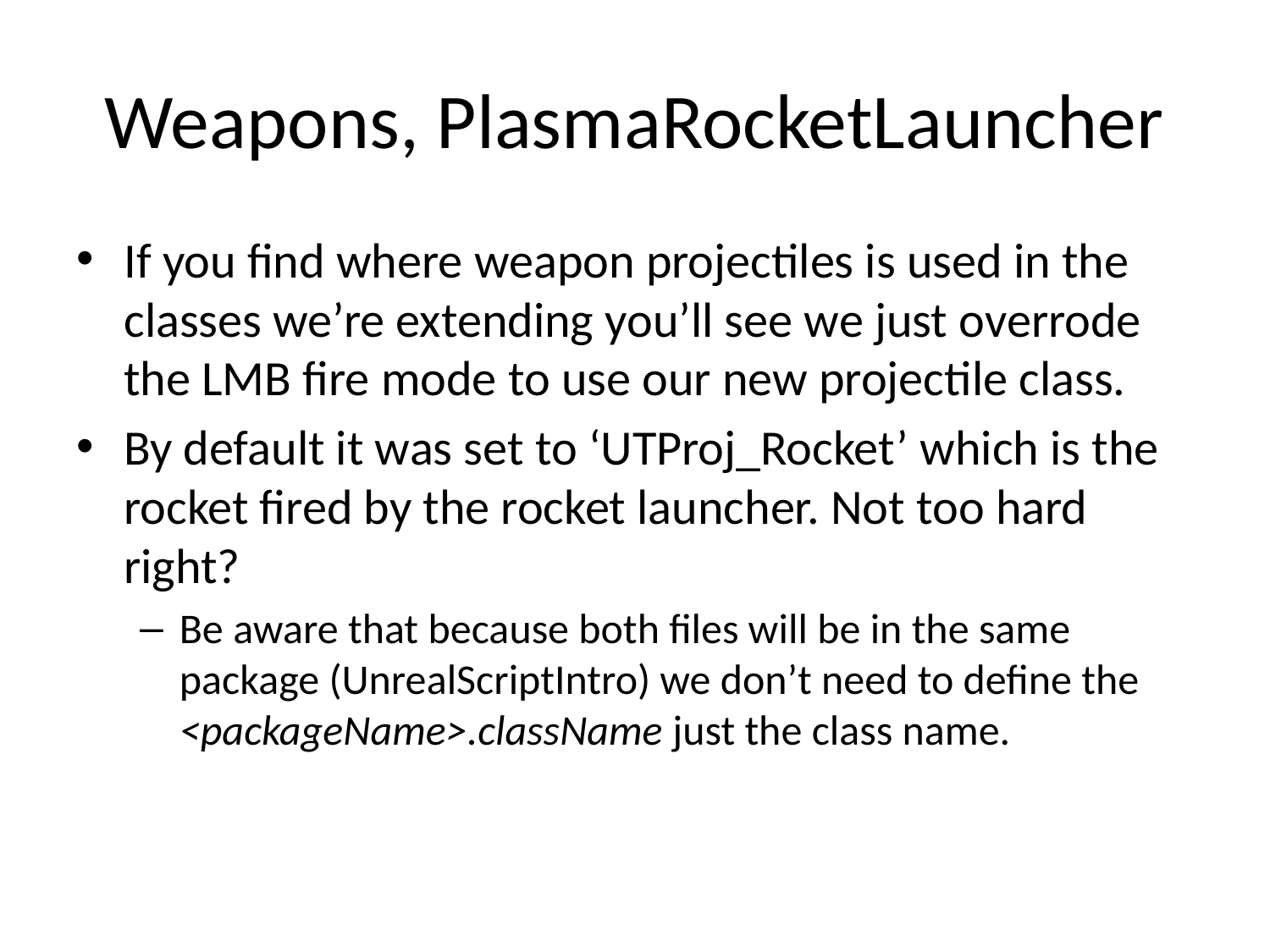

# Weapons, PlasmaRocketLauncher
If you find where weapon projectiles is used in the classes we’re extending you’ll see we just overrode the LMB fire mode to use our new projectile class.
By default it was set to ‘UTProj_Rocket’ which is the rocket fired by the rocket launcher. Not too hard right?
Be aware that because both files will be in the same package (UnrealScriptIntro) we don’t need to define the <packageName>.className just the class name.